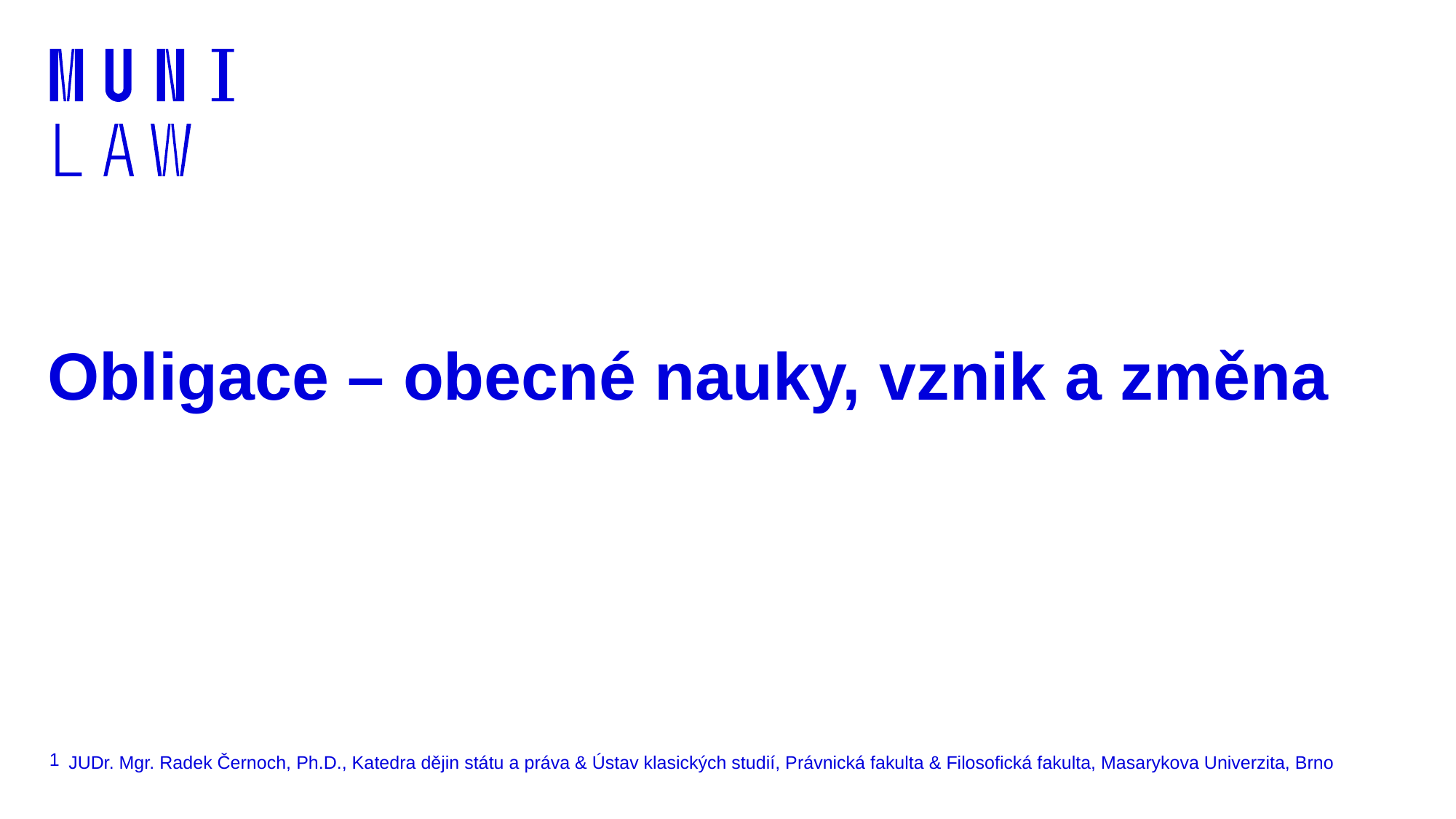

# Obligace – obecné nauky, vznik a změna

JUDr. Mgr. Radek Černoch, Ph.D., Katedra dějin státu a práva & Ústav klasických studií, Právnická fakulta & Filosofická fakulta, Masarykova Univerzita, Brno
1